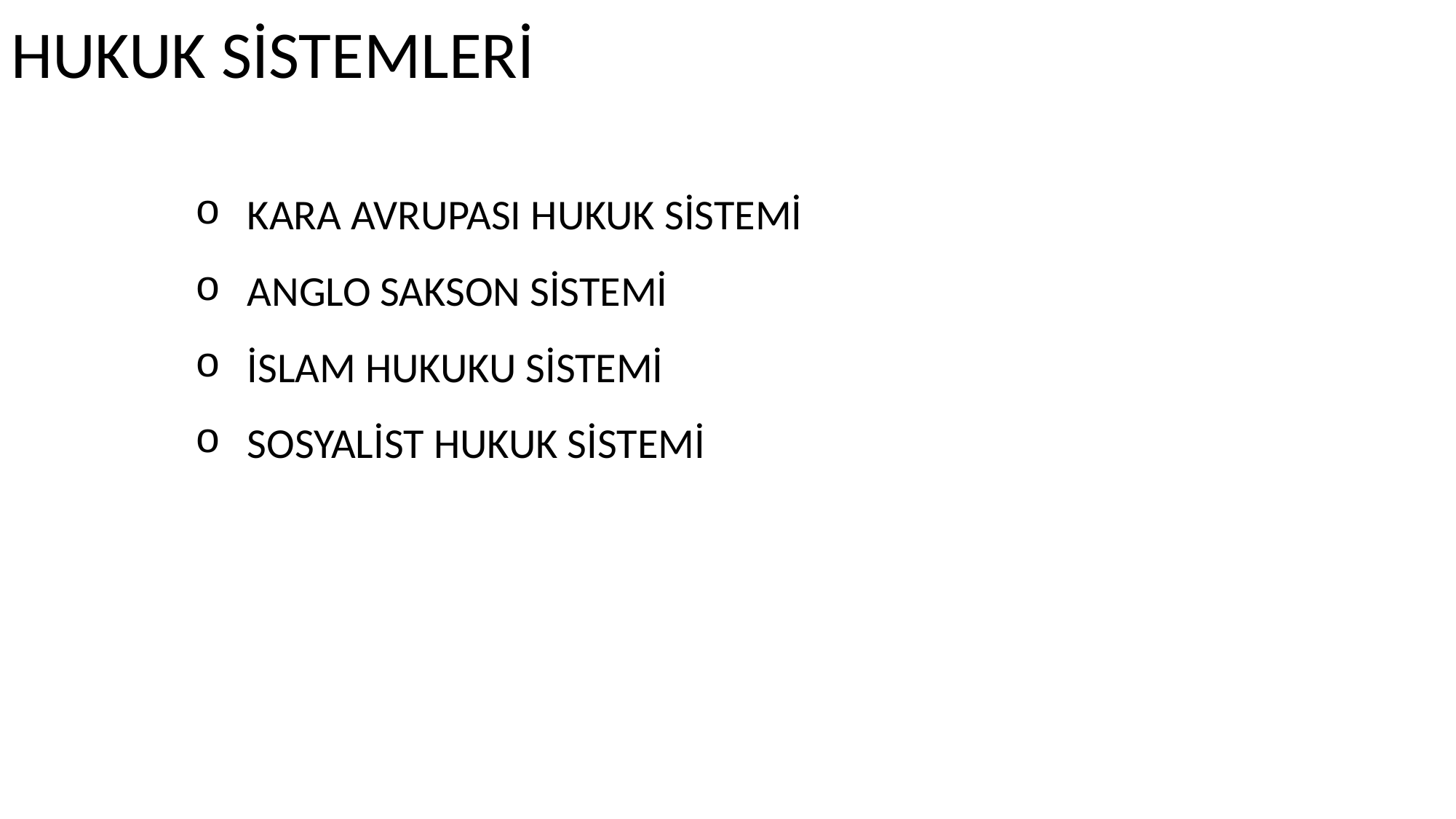

# HUKUK SİSTEMLERİ
KARA AVRUPASI HUKUK SİSTEMİ
ANGLO SAKSON SİSTEMİ
İSLAM HUKUKU SİSTEMİ
SOSYALİST HUKUK SİSTEMİ